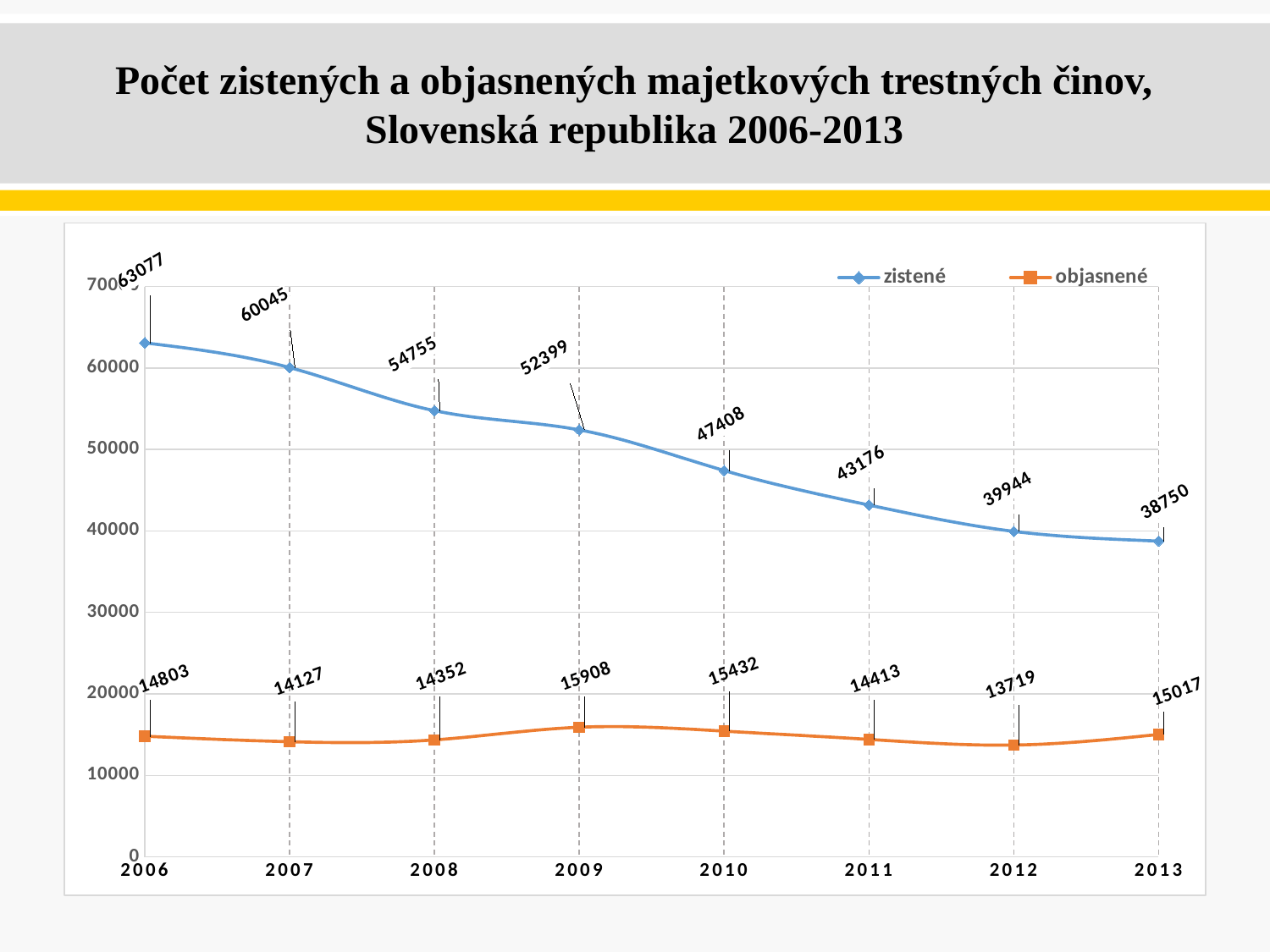

# Počet zistených a objasnených majetkových trestných činov, Slovenská republika 2006-2013

### Chart

| Category | zistené | objasnené |
|---|---|---|
| 2006 | 63077.0 | 14803.0 |
| 2007 | 60045.0 | 14127.0 |
| 2008 | 54755.0 | 14352.0 |
| 2009 | 52399.0 | 15908.0 |
| 2010 | 47408.0 | 15432.0 |
| 2011 | 43176.0 | 14413.0 |
| 2012 | 39944.0 | 13719.0 |
| 2013 | 38750.0 | 15017.0 |